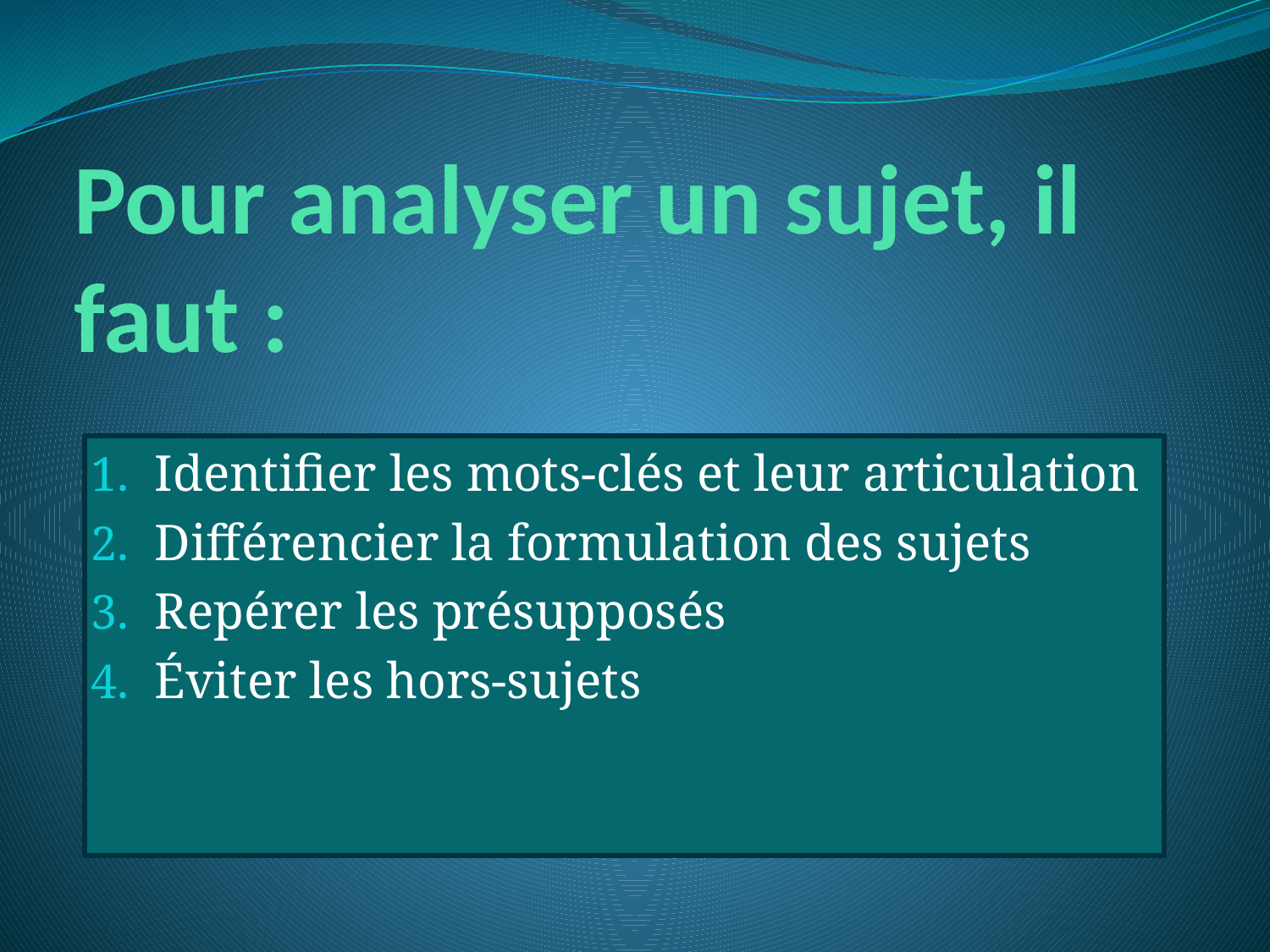

# Pour analyser un sujet, il faut :
Identifier les mots-clés et leur articulation
Différencier la formulation des sujets
Repérer les présupposés
Éviter les hors-sujets